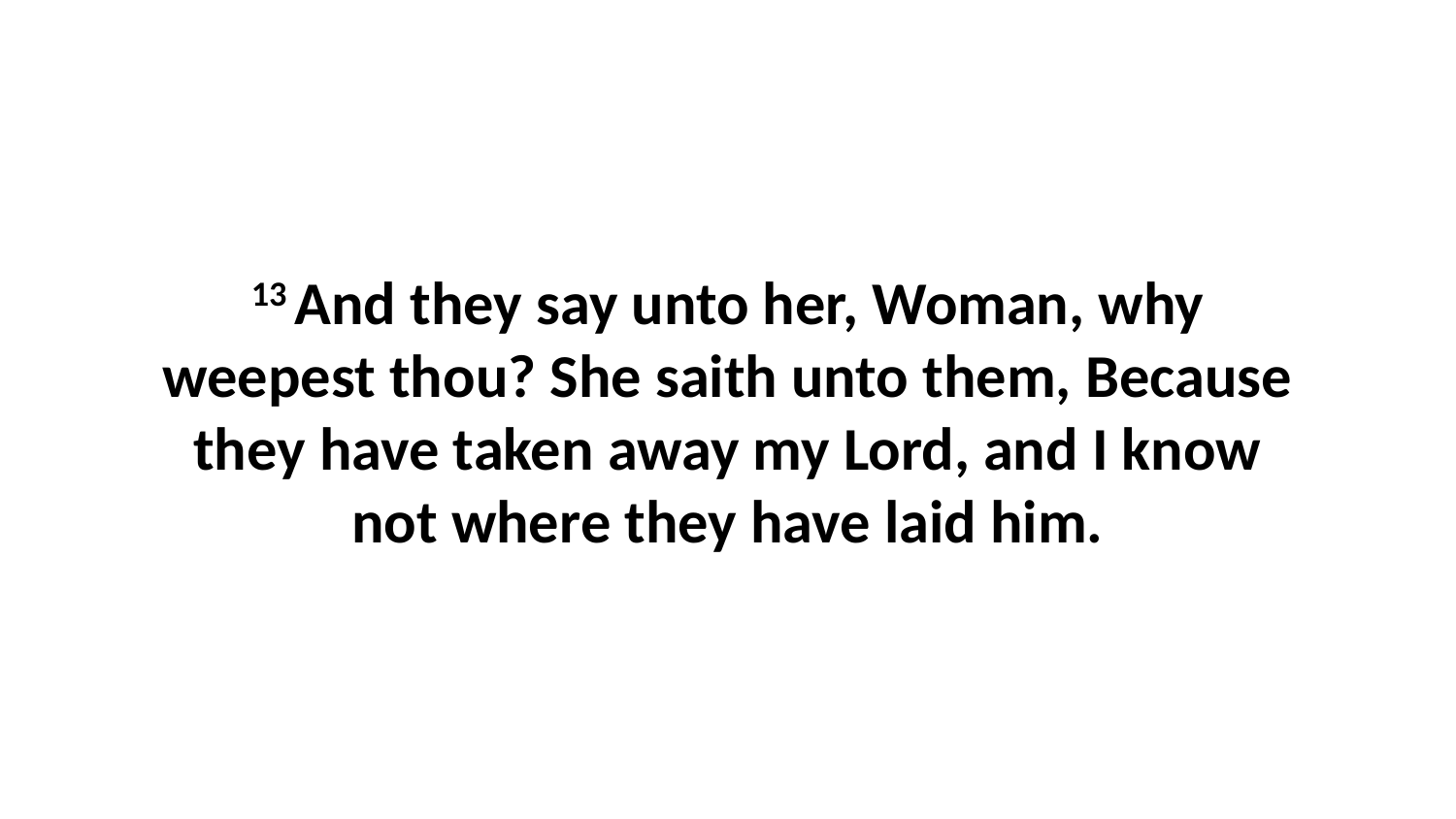

13 And they say unto her, Woman, why weepest thou? She saith unto them, Because they have taken away my Lord, and I know not where they have laid him.